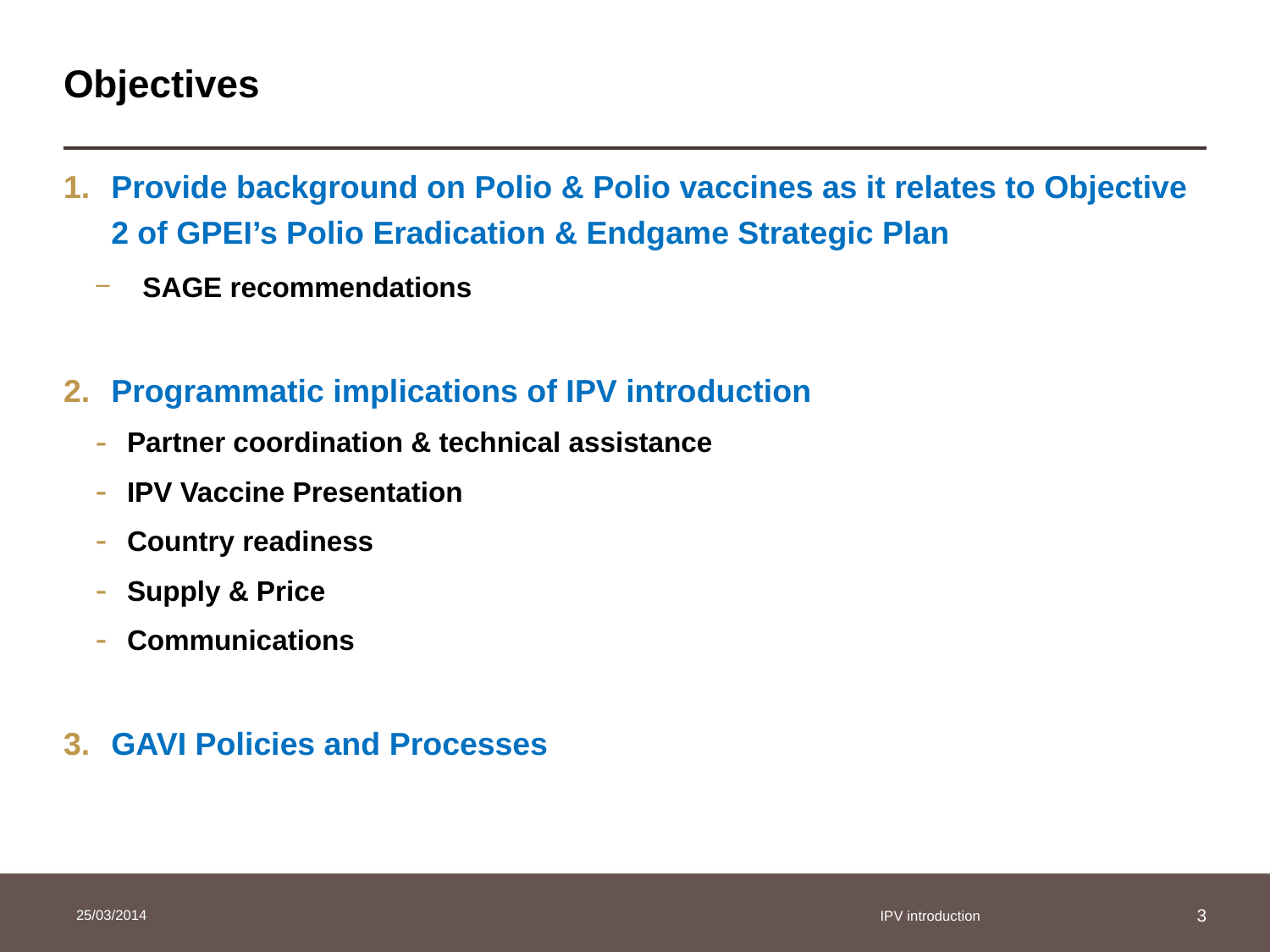

# Objectives
Provide background on Polio & Polio vaccines as it relates to Objective 2 of GPEI’s Polio Eradication & Endgame Strategic Plan
SAGE recommendations

Programmatic implications of IPV introduction
Partner coordination & technical assistance
IPV Vaccine Presentation
Country readiness
Supply & Price
Communications

GAVI Policies and Processes

25/03/2014
IPV introduction
3